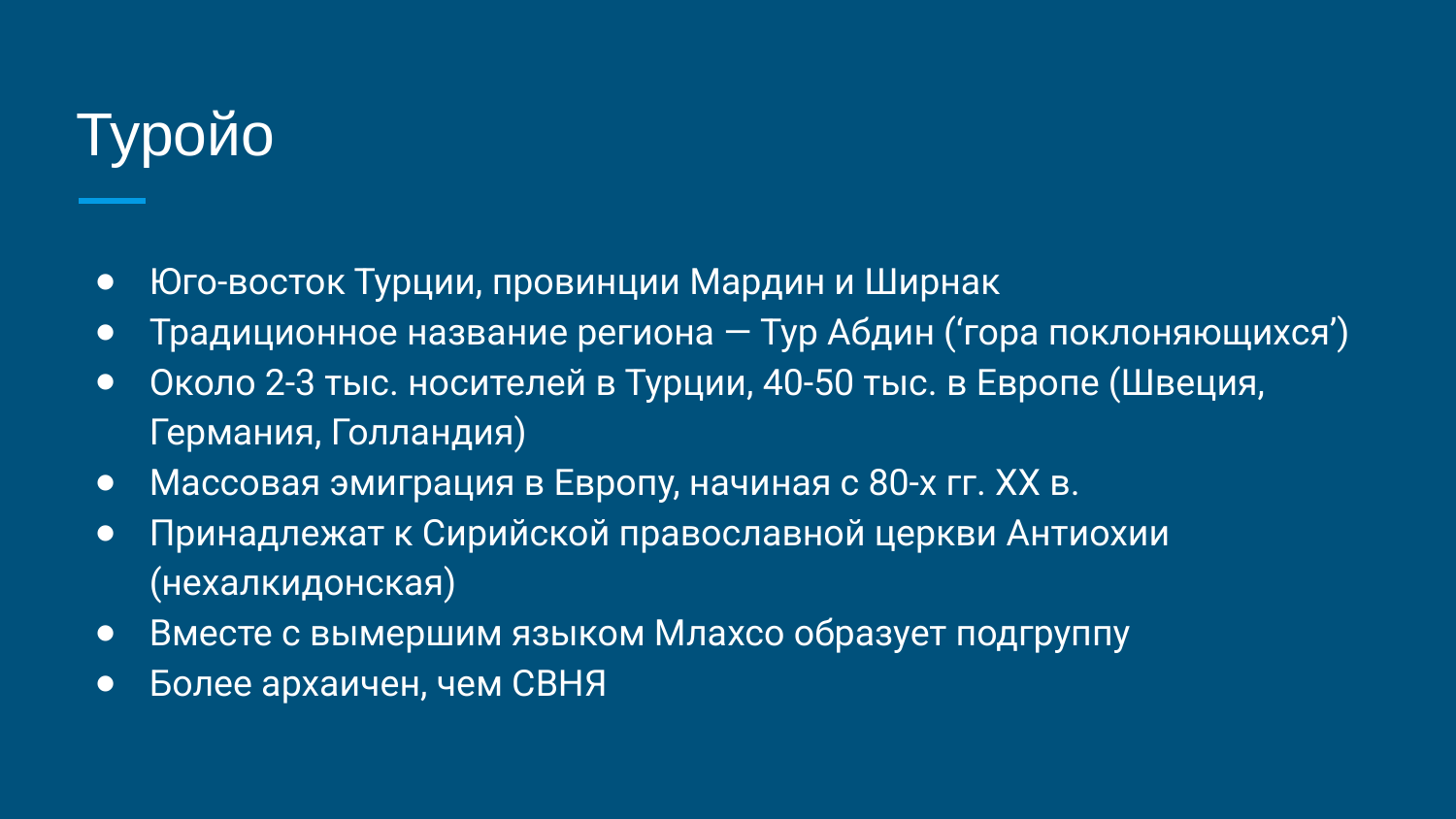

# Туройо
Юго-восток Турции, провинции Мардин и Ширнак
Традиционное название региона — Тур Абдин (‘гора поклоняющихся’)
Около 2-3 тыс. носителей в Турции, 40-50 тыс. в Европе (Швеция, Германия, Голландия)
Массовая эмиграция в Европу, начиная с 80-х гг. XX в.
Принадлежат к Сирийской православной церкви Антиохии (нехалкидонская)
Вместе с вымершим языком Млахсо образует подгруппу
Более архаичен, чем СВНЯ